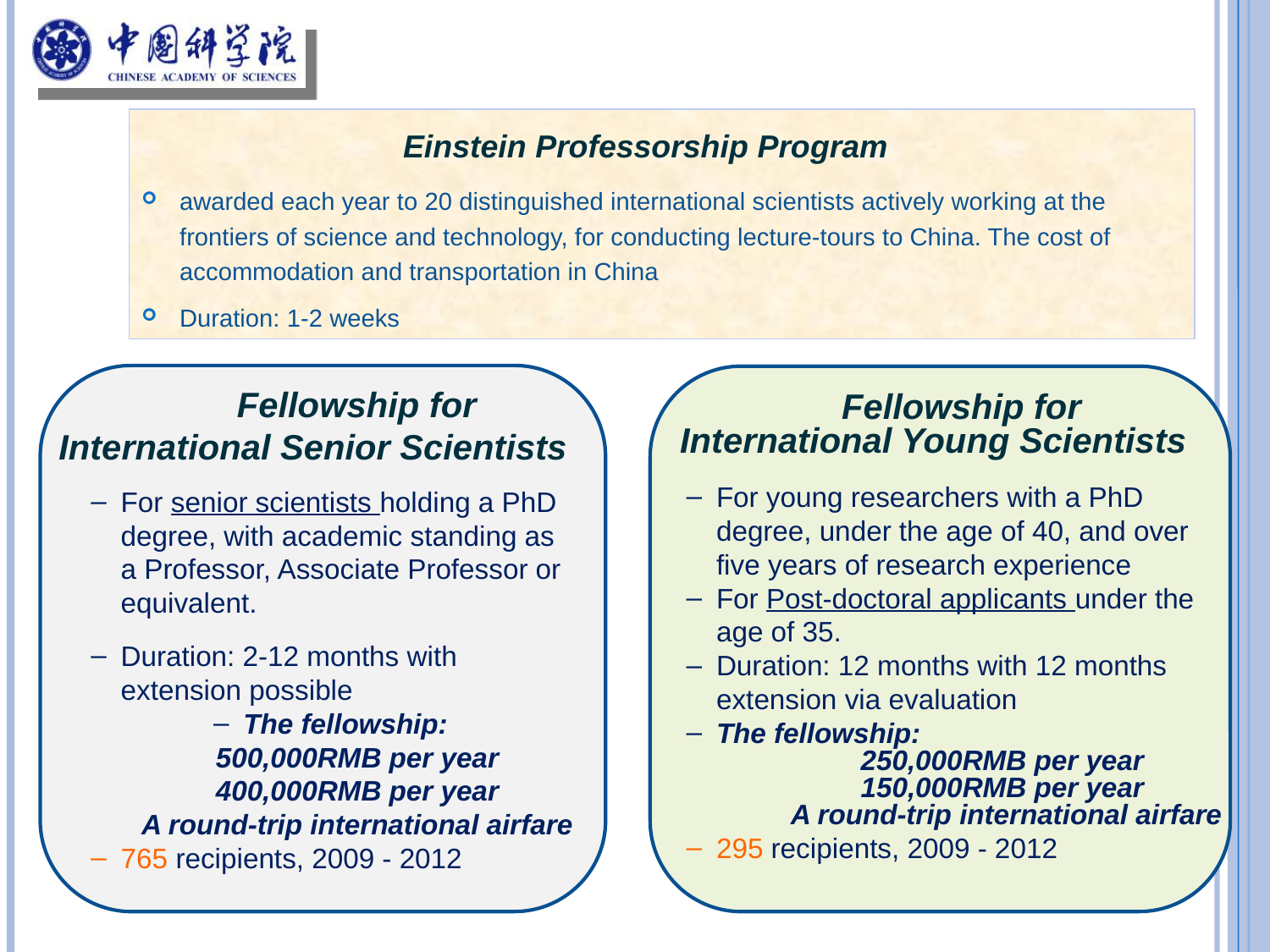

Einstein Professorship Program
awarded each year to 20 distinguished international scientists actively working at the frontiers of science and technology, for conducting lecture-tours to China. The cost of accommodation and transportation in China
Duration: 1-2 weeks

        Fellowship for International Senior Scientists

For senior scientists holding a PhD degree, with academic standing as a Professor, Associate Professor or equivalent.

Duration: 2-12 months with extension possible
The fellowship:
  500,000RMB per year
  400,000RMB per year
  A round-trip international airfare
765 recipients, 2009 - 2012
     Fellowship for
International Young Scientists

For young researchers with a PhD degree, under the age of 40, and over five years of research experience
For Post-doctoral applicants under the age of 35.
Duration: 12 months with 12 months extension via evaluation
The fellowship:
250,000RMB per year
150,000RMB per year
A round-trip international airfare
295 recipients, 2009 - 2012